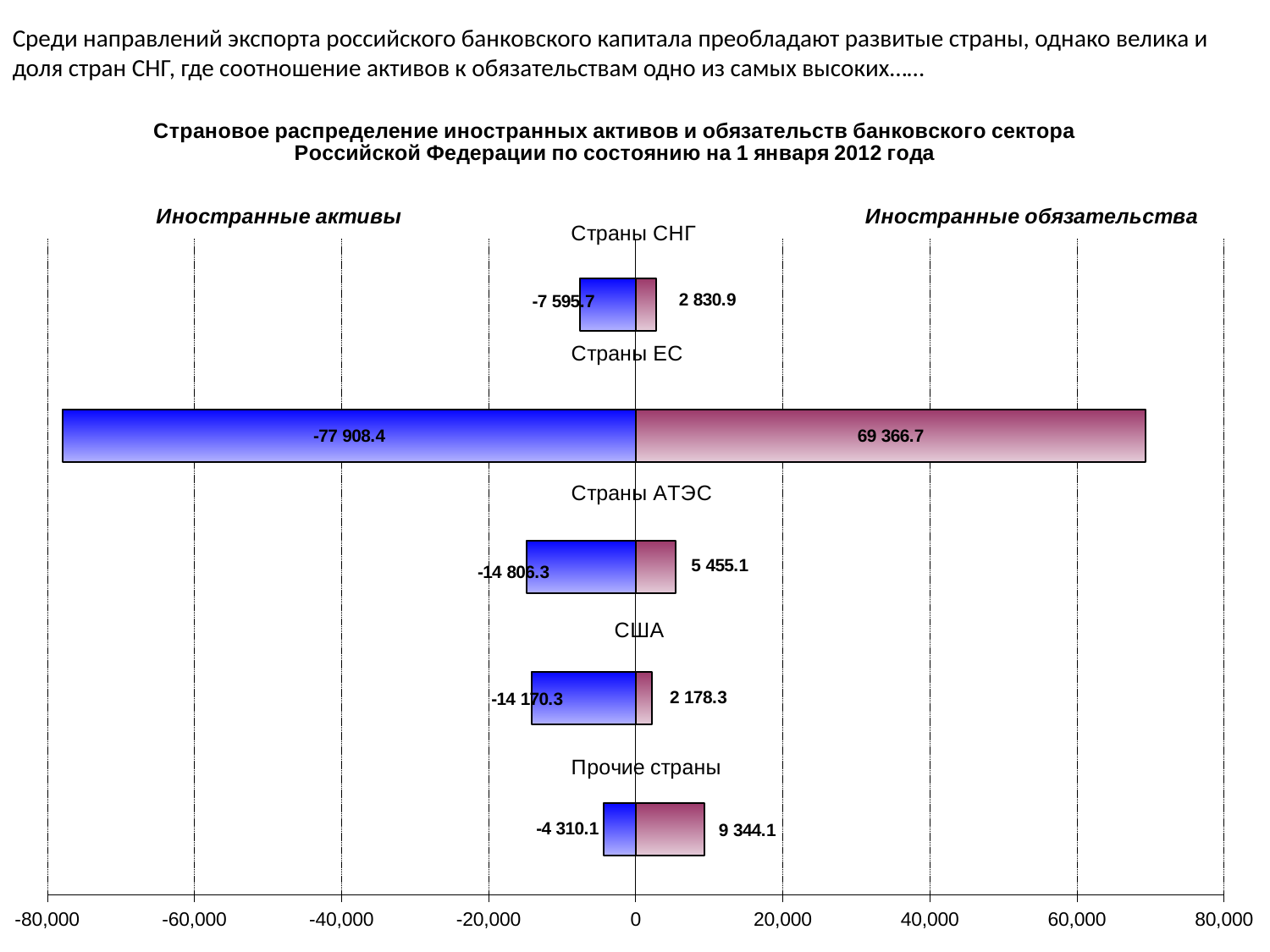

Среди направлений экспорта российского банковского капитала преобладают развитые страны, однако велика и доля стран СНГ, где соотношение активов к обязательствам одно из самых высоких……

### Chart: Страновое распределение иностранных активов и обязательств банковского сектора Российской Федерации по состоянию на 1 января 2012 года

| Category |  |  |
|---|---|---|
| Прочие страны | -4310.09020663993 | 9344.122642183367 |
| США | -14170.3073810182 | 2178.309950584077 |
| Страны АТЭС | -14806.3095511258 | 5455.135963672618 |
| Страны ЕС | -77908.3838465839 | 69366.7218389805 |
| Страны СНГ | -7595.715805144099 | 2830.896164442277 |